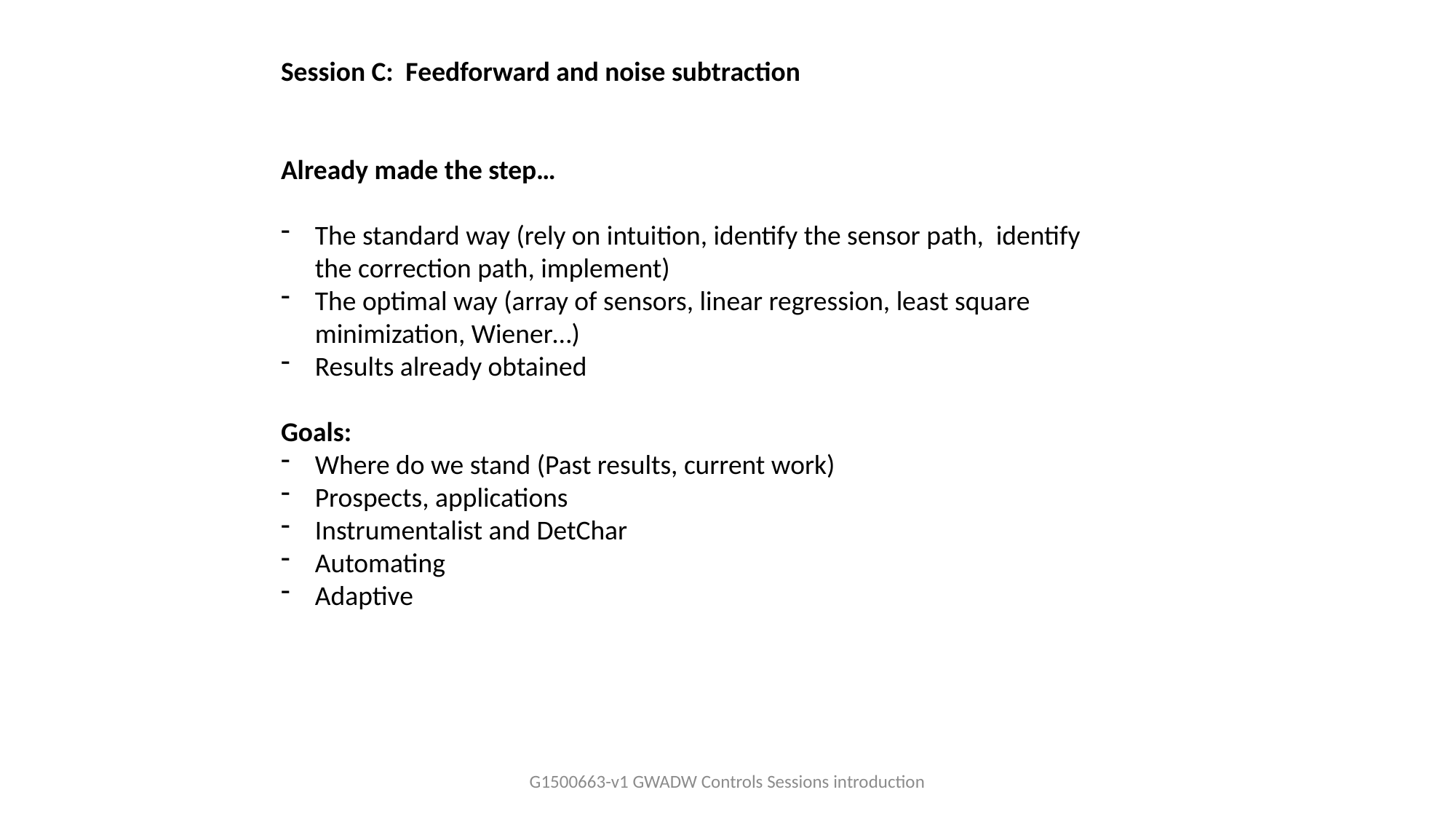

Session C:  Feedforward and noise subtraction

Already made the step…

The standard way (rely on intuition, identify the sensor path,  identify the correction path, implement)
The optimal way (array of sensors, linear regression, least square minimization, Wiener…)
Results already obtained

Goals:
Where do we stand (Past results, current work)
Prospects, applications
Instrumentalist and DetChar
Automating
Adaptive
G1500663-v1 GWADW Controls Sessions introduction